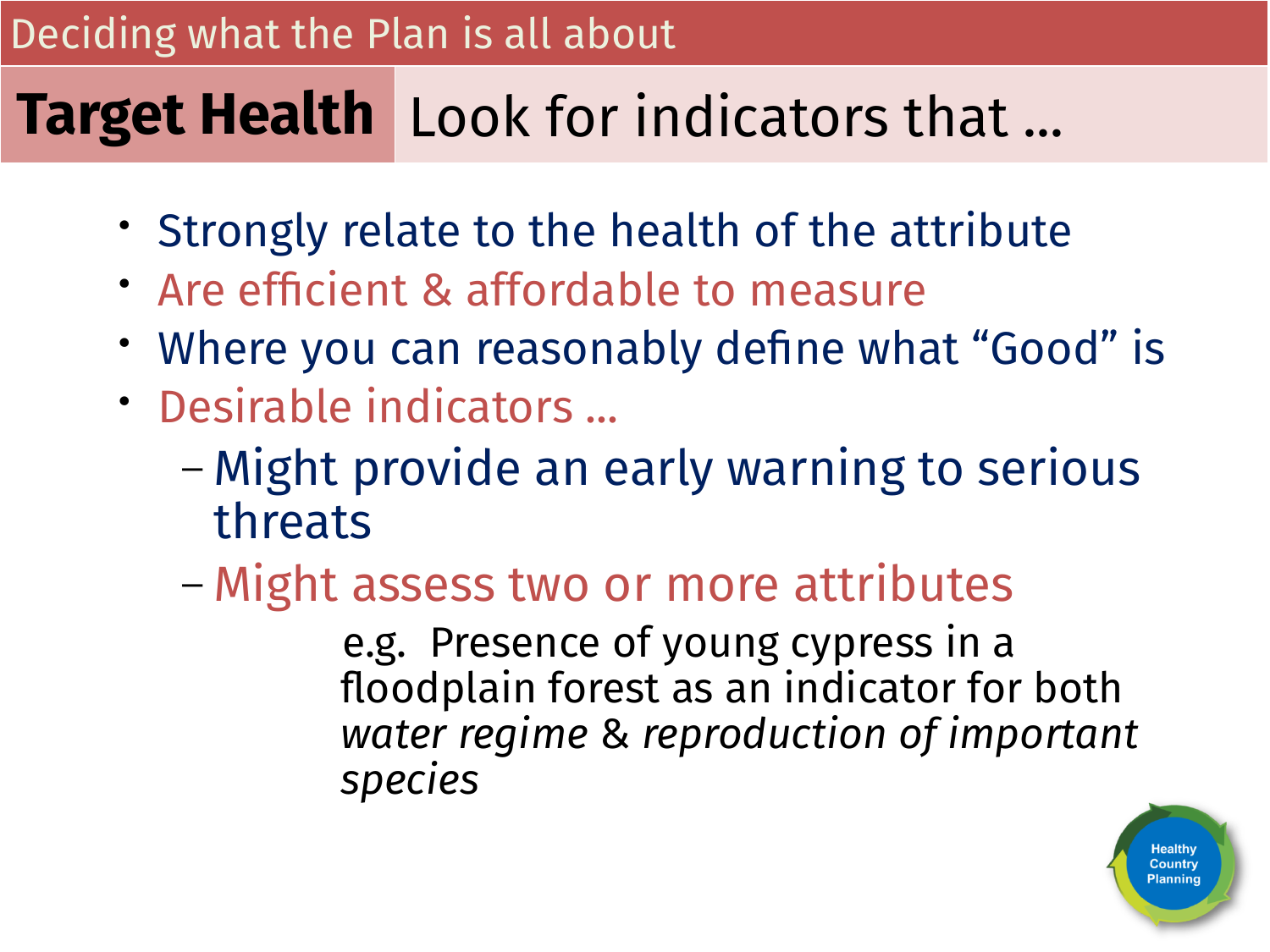

Deciding what the Plan is all about
Target Health
Look for indicators that ...
Strongly relate to the health of the attribute
Are efficient & affordable to measure
Where you can reasonably define what “Good” is
Desirable indicators ...
Might provide an early warning to serious threats
Might assess two or more attributes
   e.g.  Presence of young cypress in a floodplain forest as an indicator for both water regime & reproduction of important species